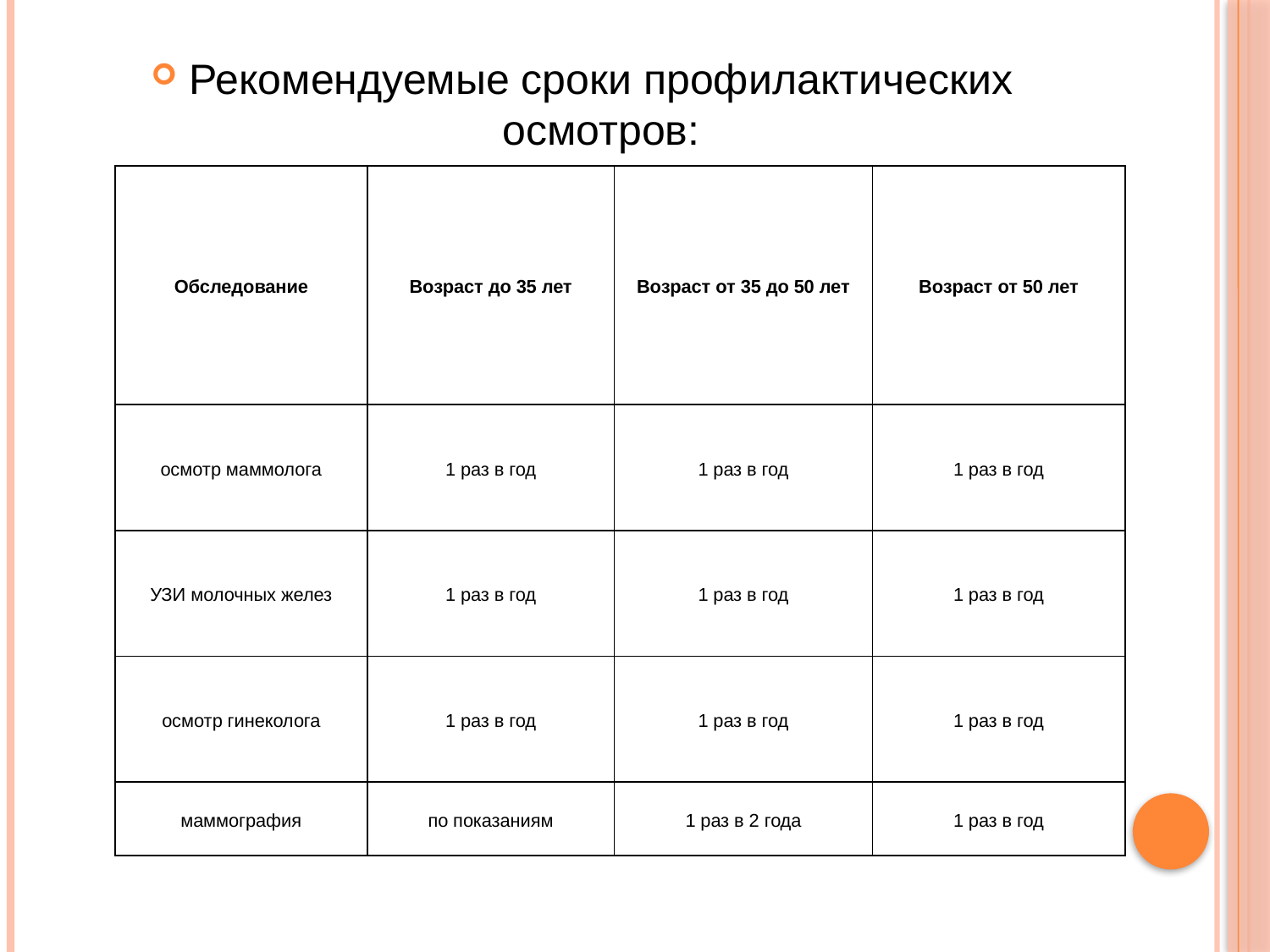

Рекомендуемые сроки профилактических осмотров:

| Обследование | Возраст до 35 лет | Возраст от 35 до 50 лет | Возраст от 50 лет |
| --- | --- | --- | --- |
| осмотр маммолога | 1 раз в год | 1 раз в год | 1 раз в год |
| УЗИ молочных желез | 1 раз в год | 1 раз в год | 1 раз в год |
| осмотр гинеколога | 1 раз в год | 1 раз в год | 1 раз в год |
| маммография | по показаниям | 1 раз в 2 года | 1 раз в год |